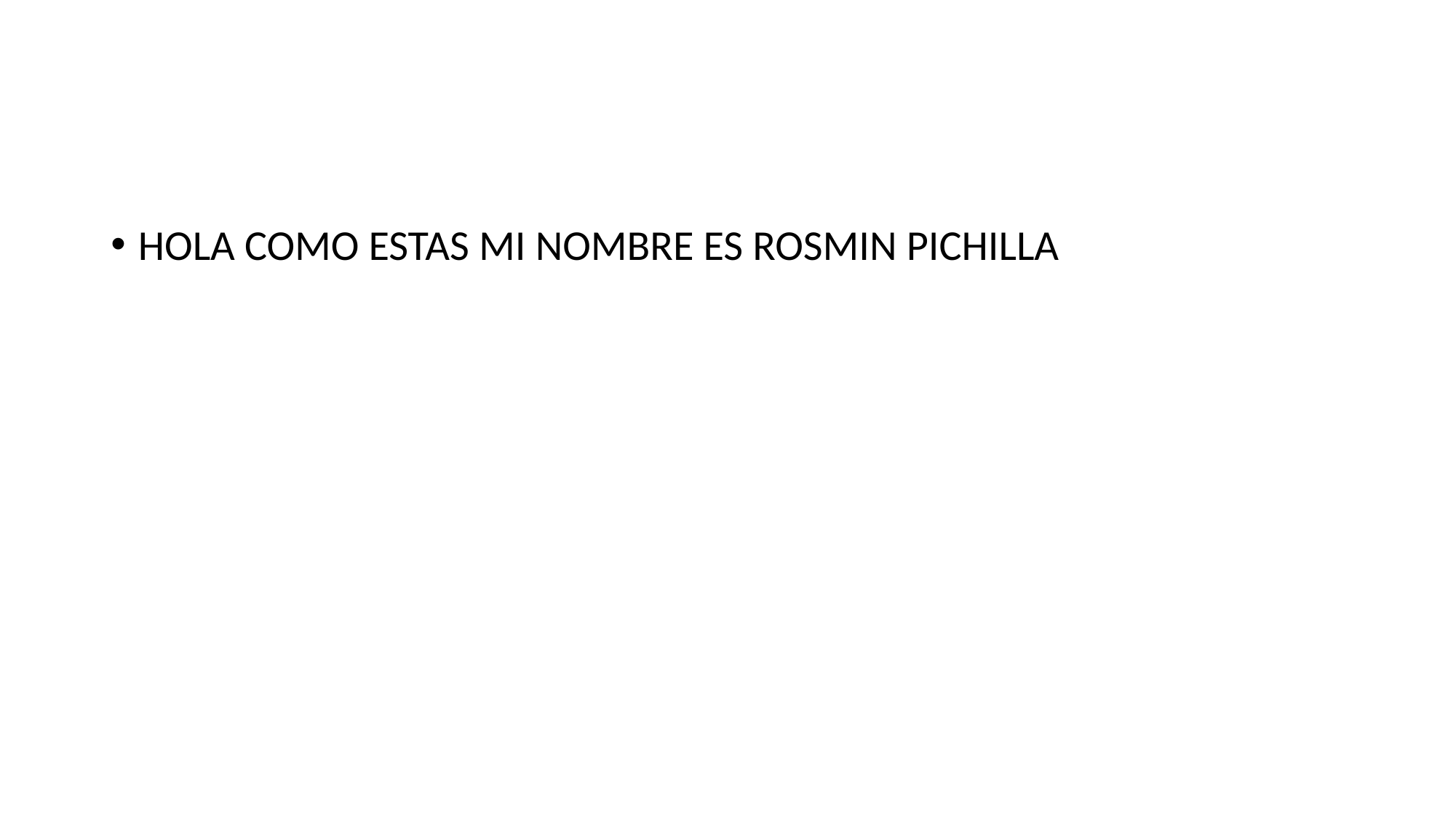

#
HOLA COMO ESTAS MI NOMBRE ES ROSMIN PICHILLA